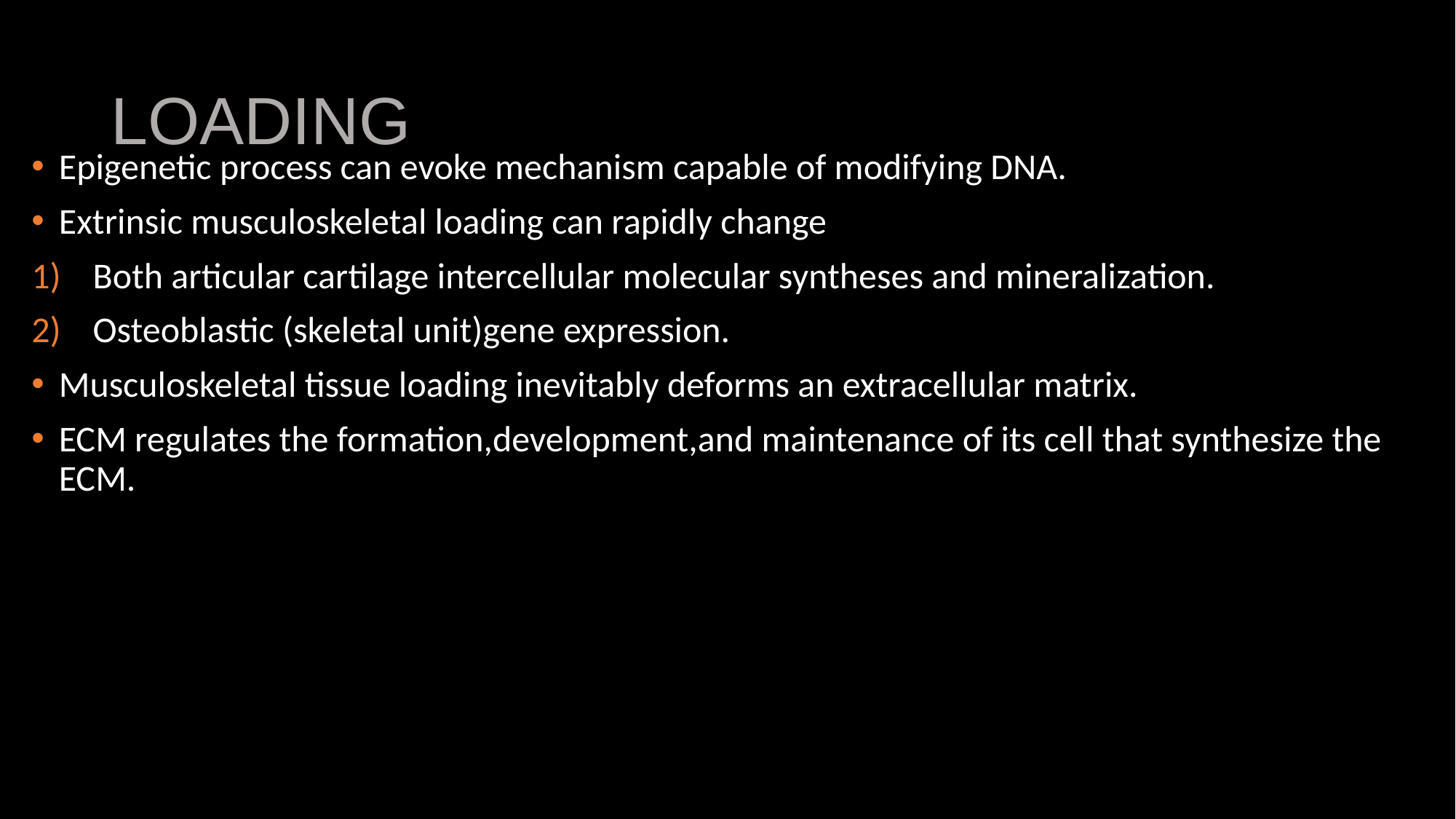

# LOADING
Epigenetic process can evoke mechanism capable of modifying DNA.
Extrinsic musculoskeletal loading can rapidly change
Both articular cartilage intercellular molecular syntheses and mineralization.
Osteoblastic (skeletal unit)gene expression.
Musculoskeletal tissue loading inevitably deforms an extracellular matrix.
ECM regulates the formation,development,and maintenance of its cell that synthesize the ECM.